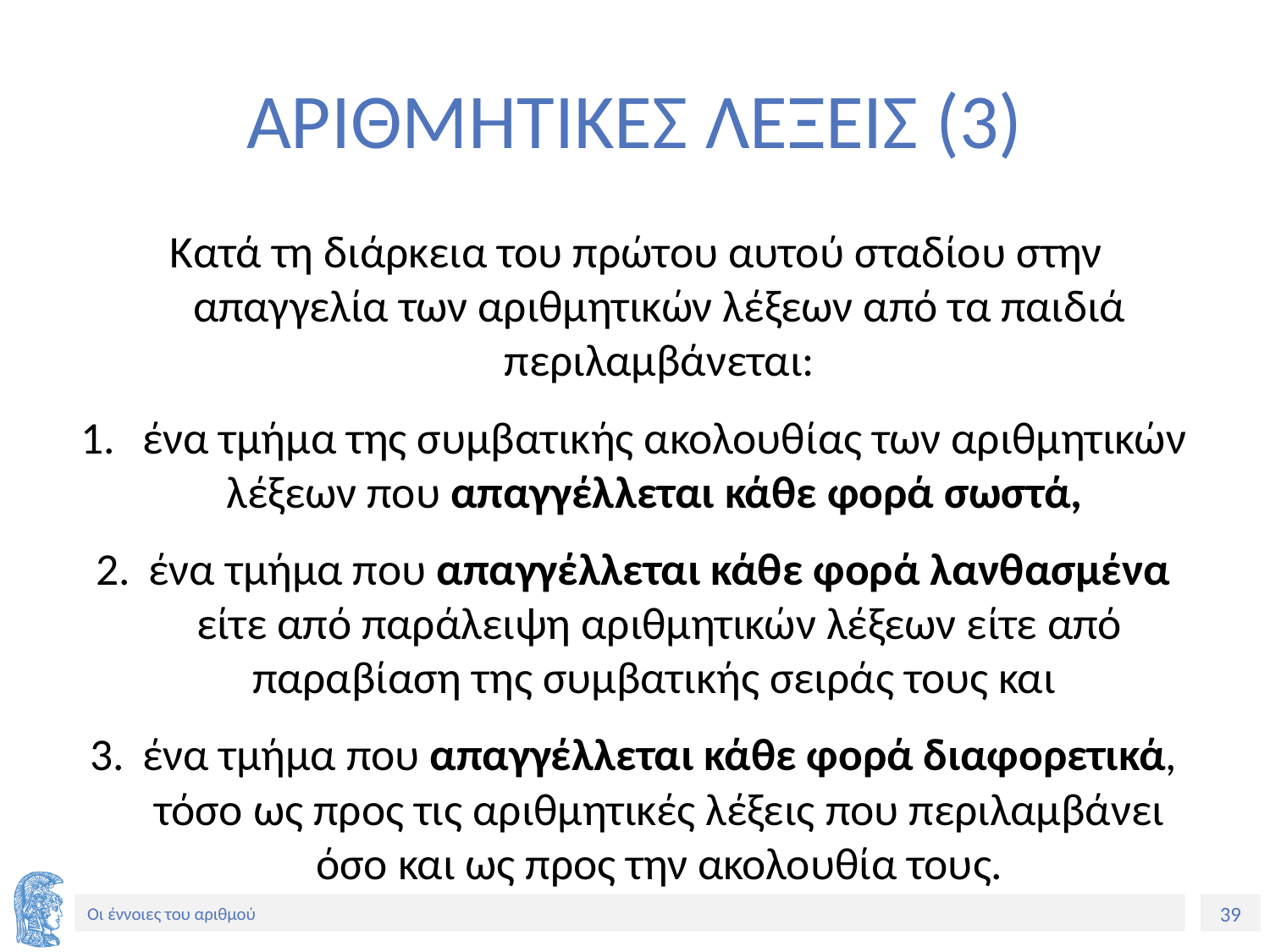

# ΑΡΙΘΜΗΤΙΚΕΣ ΛΕΞΕΙΣ (3)
Κατά τη διάρκεια του πρώτου αυτού σταδίου στην απαγγελία των αριθμητικών λέξεων από τα παιδιά περιλαμβάνεται:
 ένα τμήμα της συμβατικής ακολουθίας των αριθμητικών λέξεων που απαγγέλλεται κάθε φορά σωστά,
ένα τμήμα που απαγγέλλεται κάθε φορά λανθασμένα είτε από παράλειψη αριθμητικών λέξεων είτε από παραβίαση της συμβατικής σειράς τους και
ένα τμήμα που απαγγέλλεται κάθε φορά διαφορετικά, τόσο ως προς τις αριθμητικές λέξεις που περιλαμβάνει όσο και ως προς την ακολουθία τους.